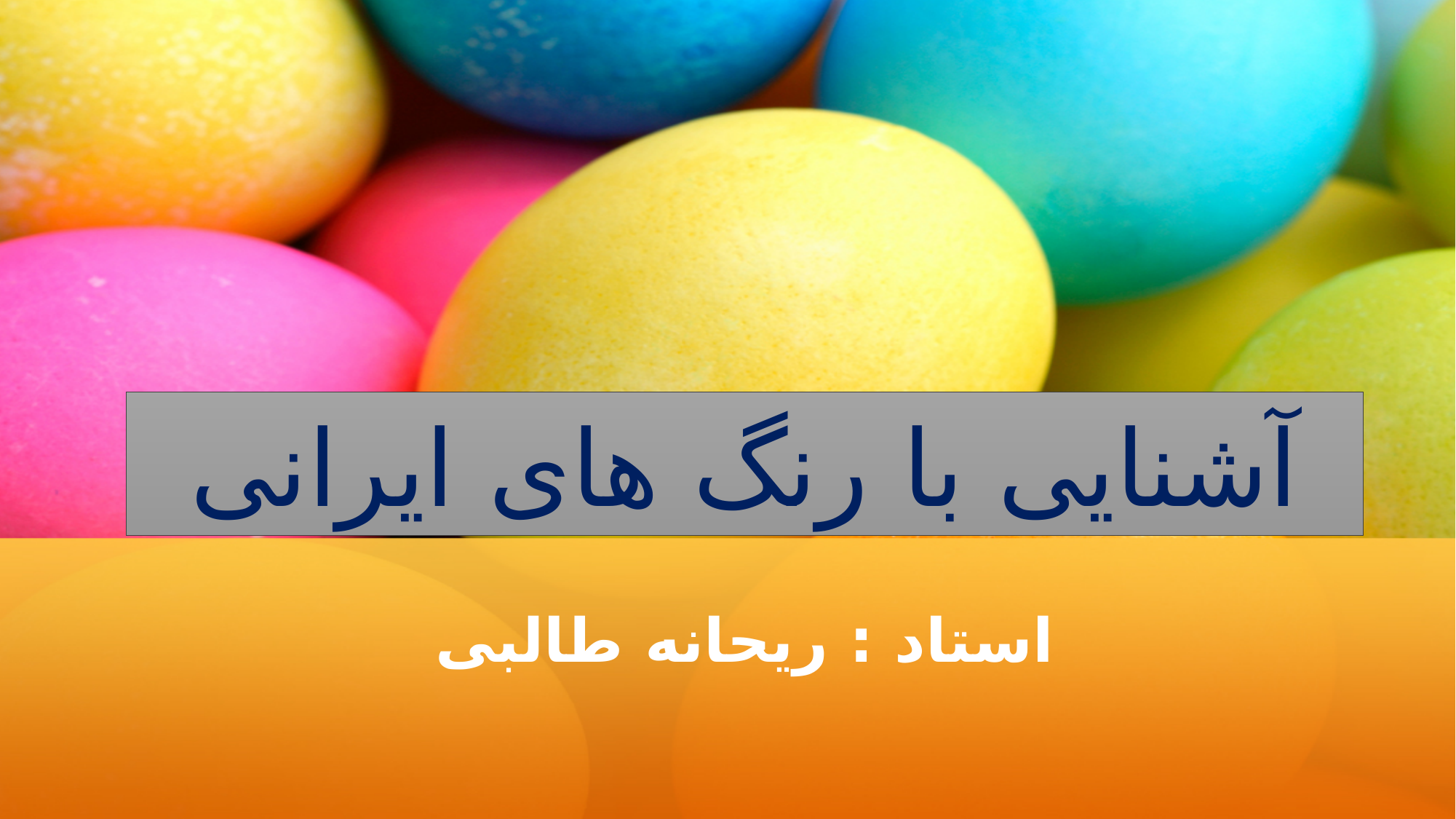

# آشنایی با رنگ های ایرانی
استاد : ریحانه طالبی